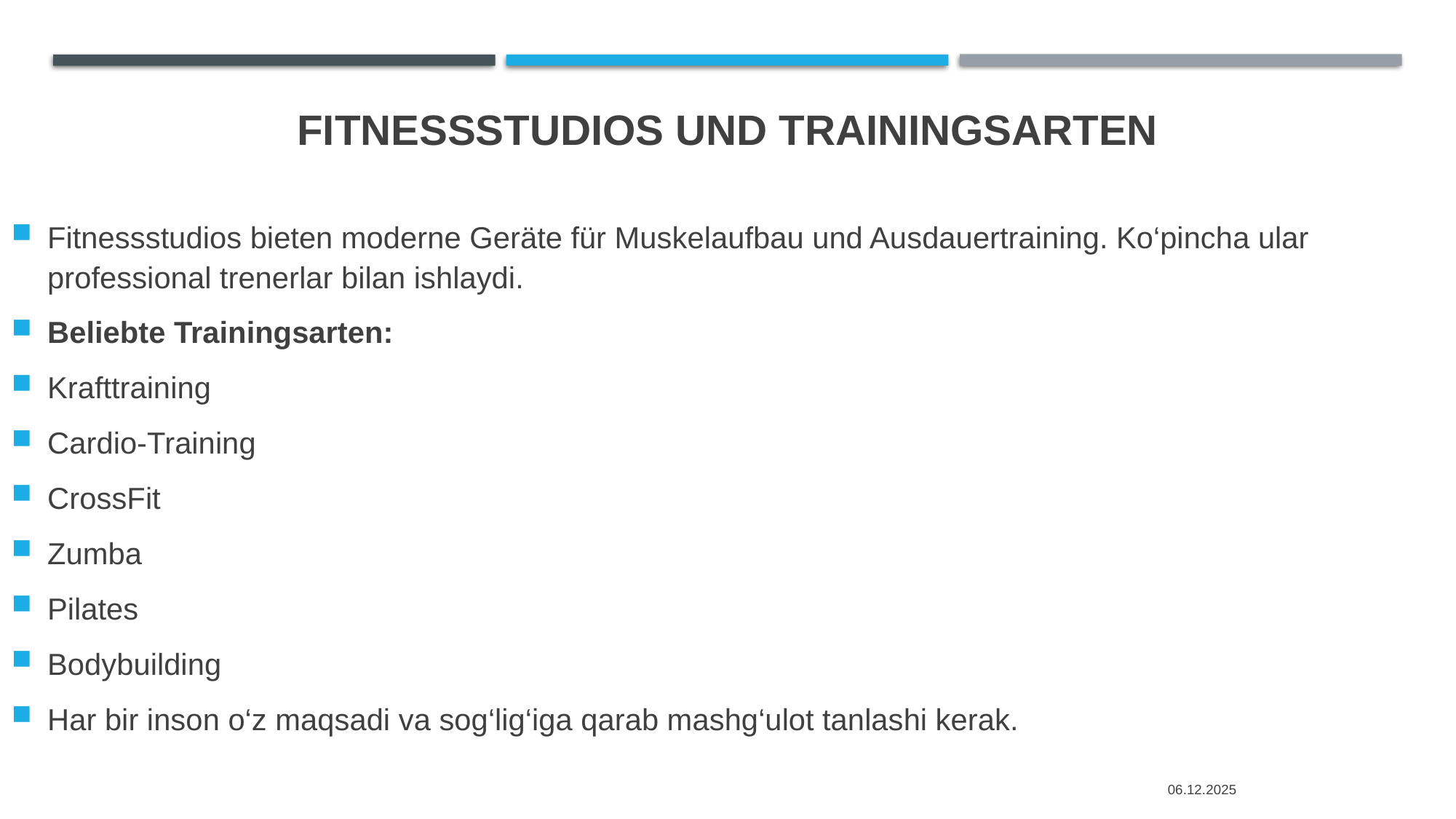

# Fitnessstudios und Trainingsarten
Fitnessstudios bieten moderne Geräte für Muskelaufbau und Ausdauertraining. Ko‘pincha ular professional trenerlar bilan ishlaydi.
Beliebte Trainingsarten:
Krafttraining
Cardio-Training
CrossFit
Zumba
Pilates
Bodybuilding
Har bir inson o‘z maqsadi va sog‘lig‘iga qarab mashg‘ulot tanlashi kerak.

06.12.2025